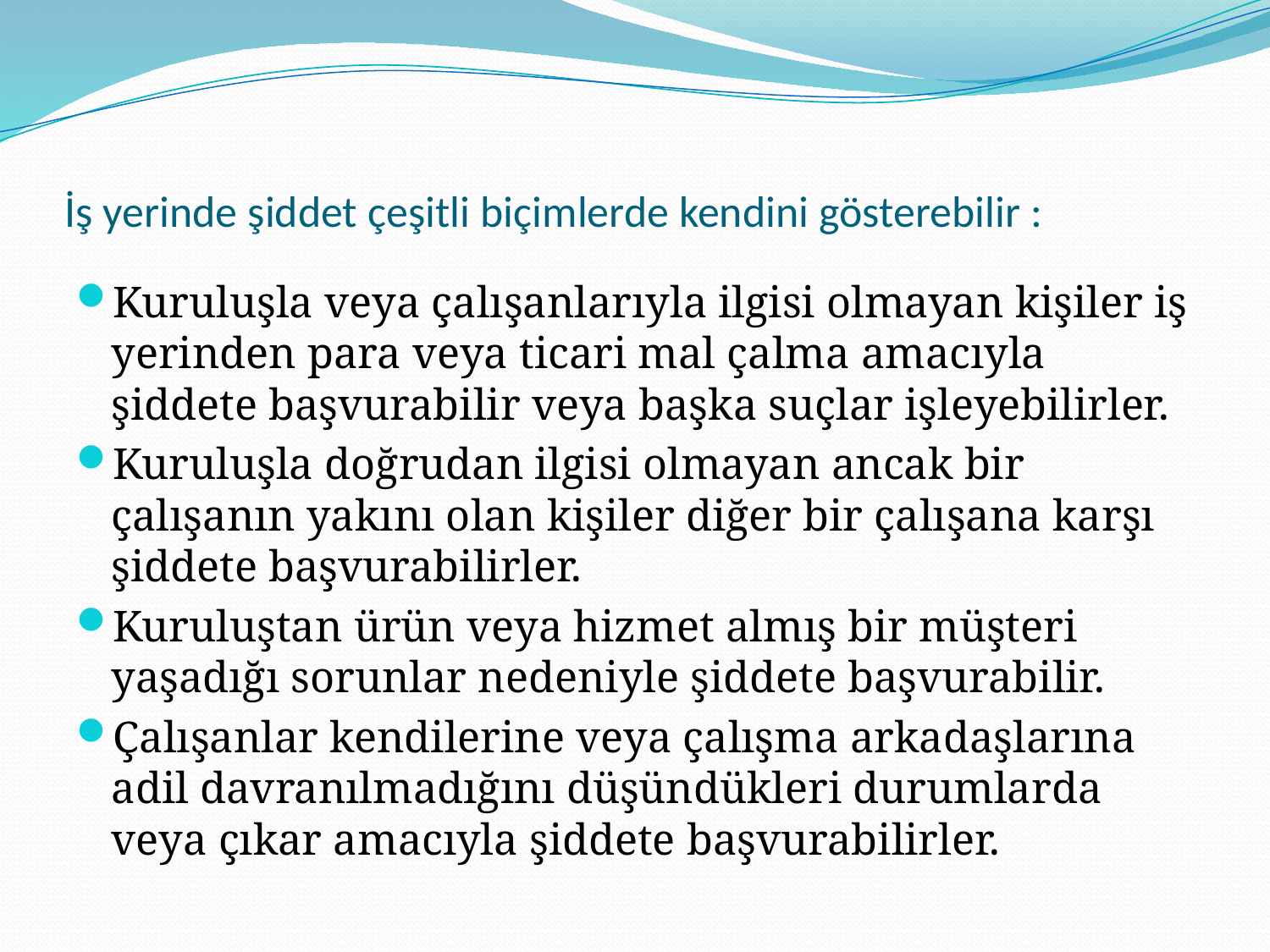

# İş yerinde şiddet çeşitli biçimlerde kendini gösterebilir :
Kuruluşla veya çalışanlarıyla ilgisi olmayan kişiler iş yerinden para veya ticari mal çalma amacıyla şiddete başvurabilir veya başka suçlar işleyebilirler.
Kuruluşla doğrudan ilgisi olmayan ancak bir çalışanın yakını olan kişiler diğer bir çalışana karşı şiddete başvurabilirler.
Kuruluştan ürün veya hizmet almış bir müşteri yaşadığı sorunlar nedeniyle şiddete başvurabilir.
Çalışanlar kendilerine veya çalışma arkadaşlarına adil davranılmadığını düşündükleri durumlarda veya çıkar amacıyla şiddete başvurabilirler.